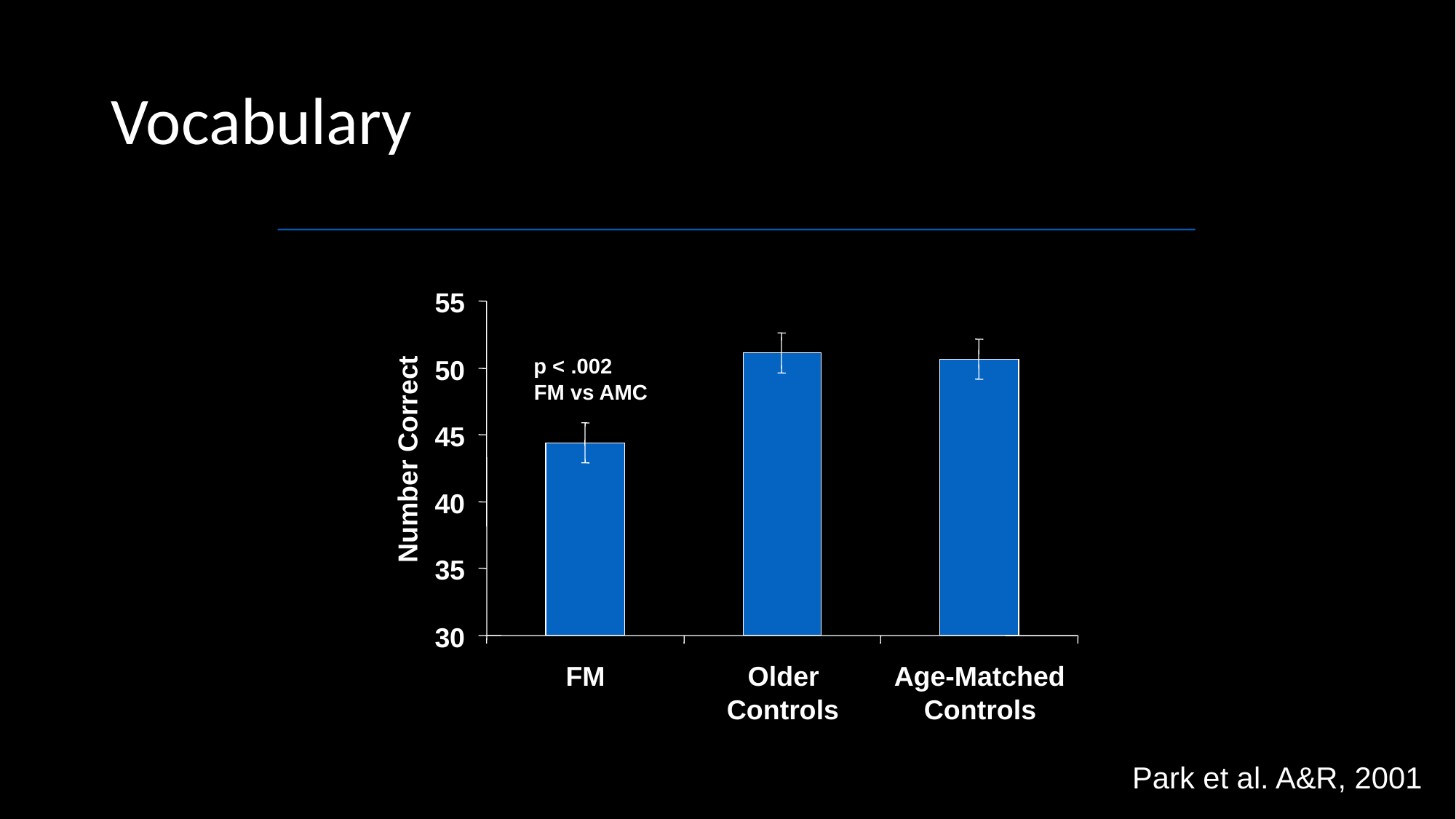

# Vocabulary

55

50
p < .002

FM vs AMC

45

Number Correct

40

35

30

FM
Older
Age-Matched
Controls
Controls
Park et al. A&R, 2001